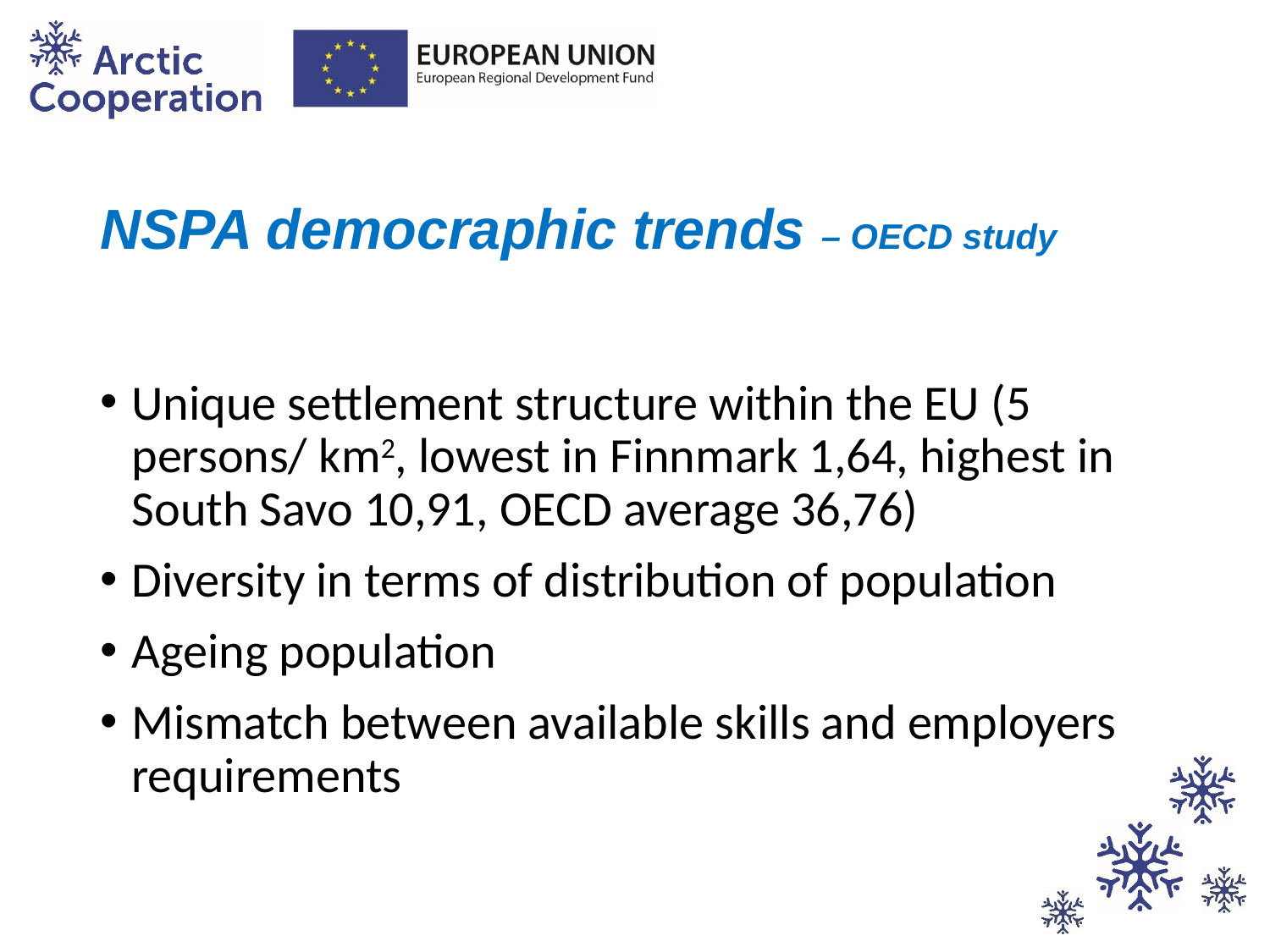

# NSPA democraphic trends – OECD study
Unique settlement structure within the EU (5 persons/ km2, lowest in Finnmark 1,64, highest in South Savo 10,91, OECD average 36,76)
Diversity in terms of distribution of population
Ageing population
Mismatch between available skills and employers requirements